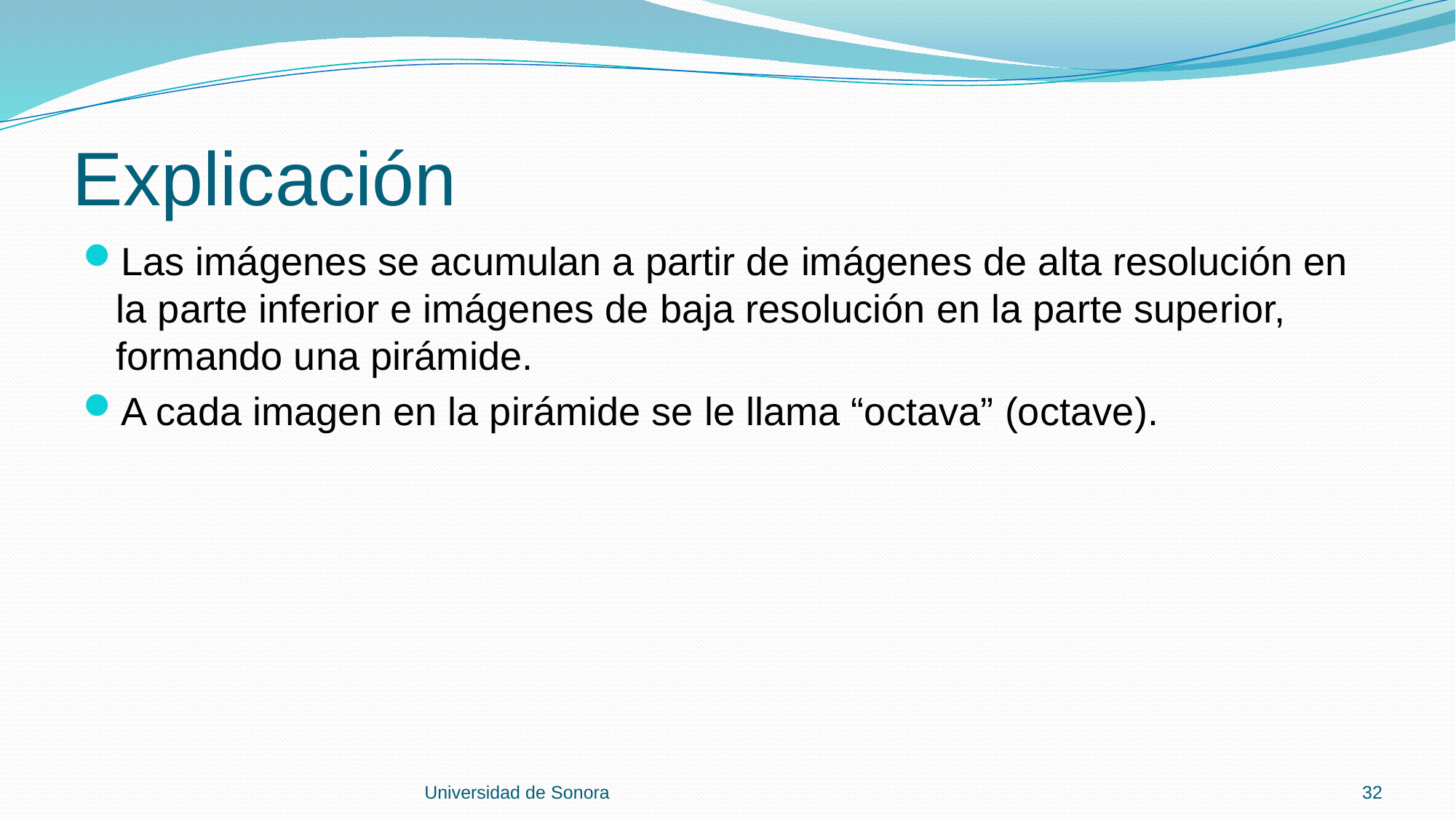

# Explicación
Las imágenes se acumulan a partir de imágenes de alta resolución en la parte inferior e imágenes de baja resolución en la parte superior, formando una pirámide.
A cada imagen en la pirámide se le llama “octava” (octave).

Universidad de Sonora
32